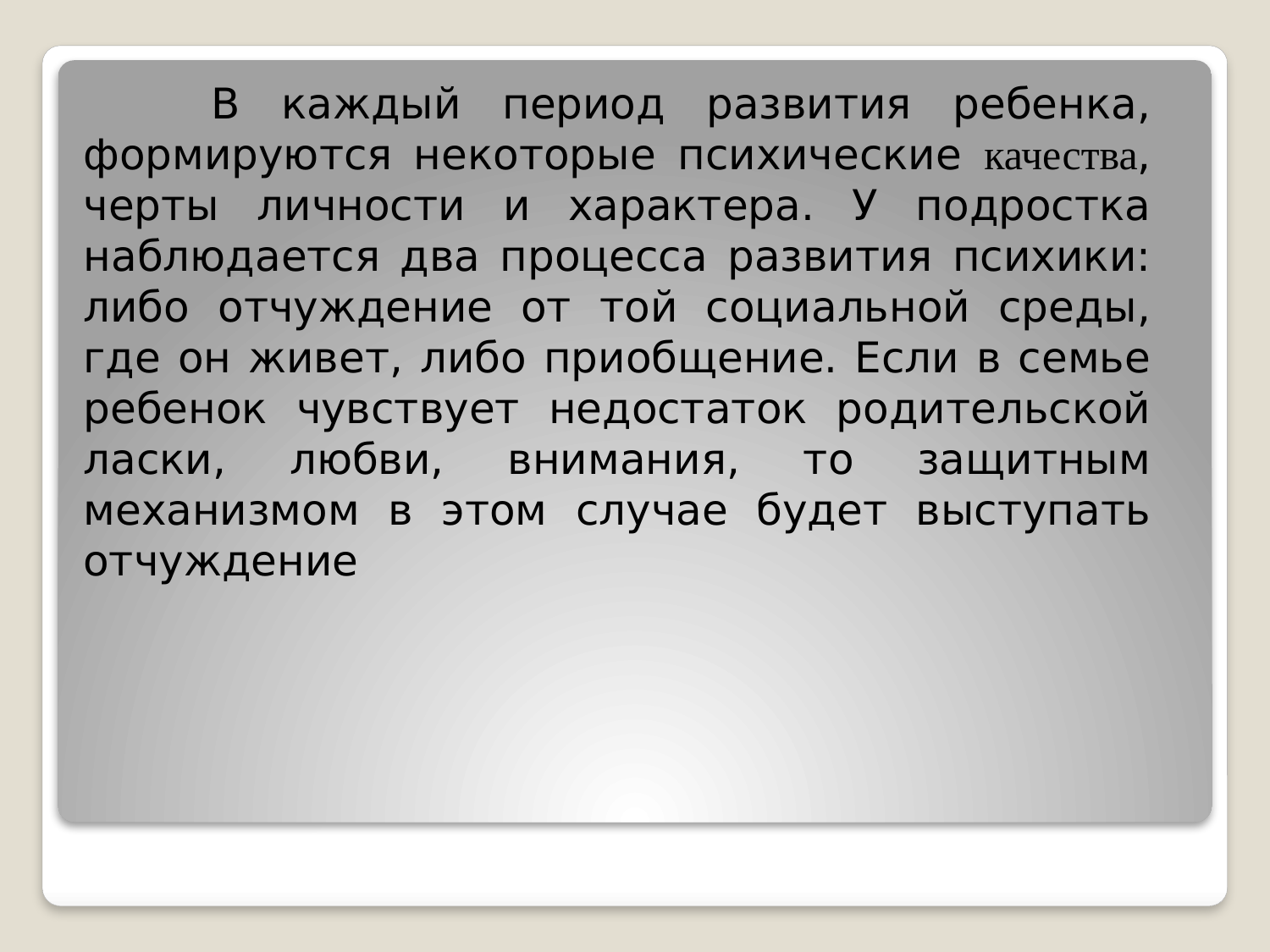

# В каждый период развития ребенка, формируются некоторые психические качества, черты личности и характера. У подростка наблюдается два процесса развития психики: либо отчуждение от той социальной среды, где он живет, либо приобщение. Если в семье ребенок чувствует недостаток родительской ласки, любви, внимания, то защитным механизмом в этом случае будет выступать отчуждение